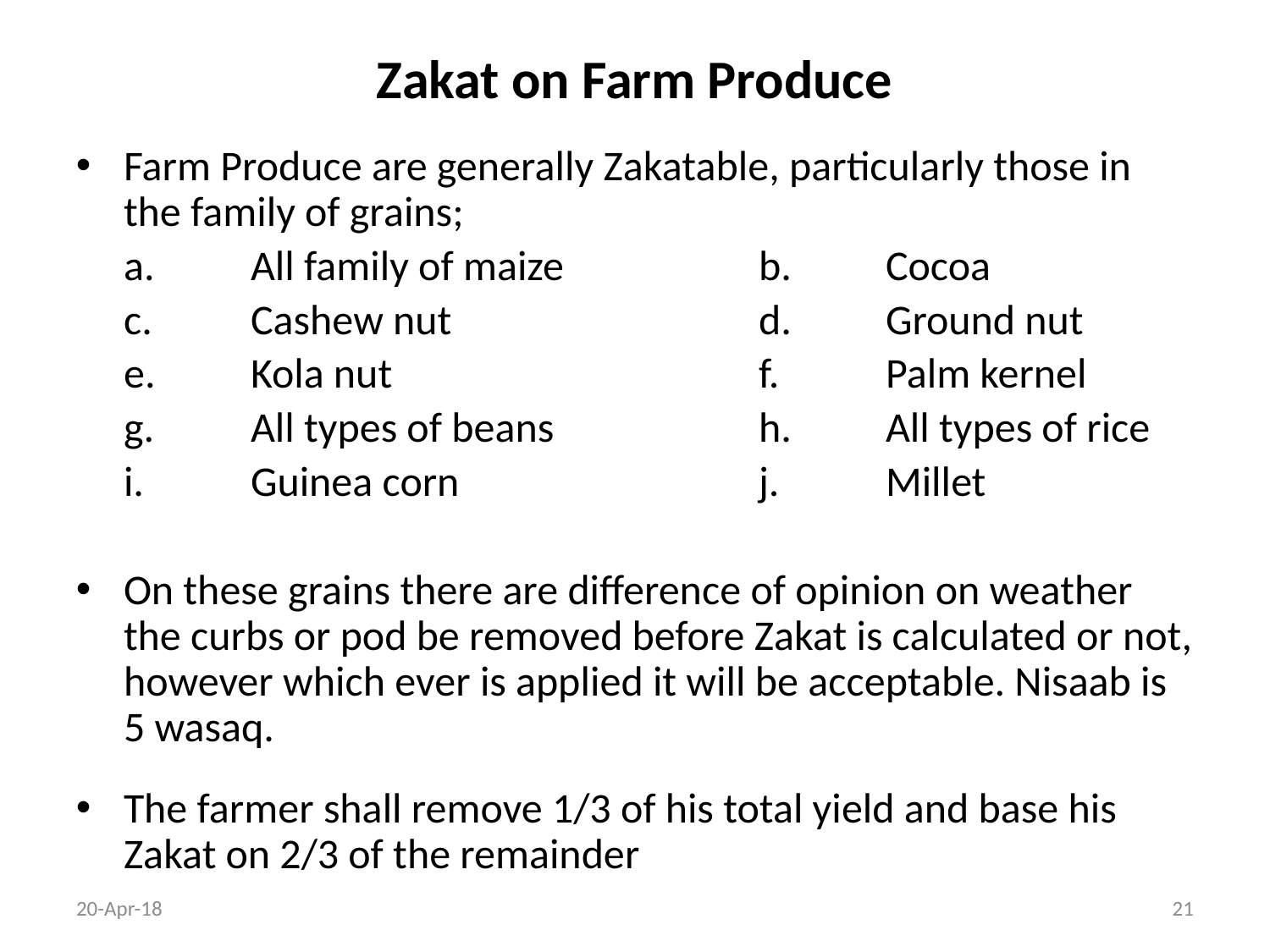

# Zakat on Farm Produce
Farm Produce are generally Zakatable, particularly those in the family of grains;
	a.	All family of maize		b. 	Cocoa
	c.	Cashew nut			d.	Ground nut
	e.	Kola nut			f. 	Palm kernel
	g.	All types of beans		h.	All types of rice
	i.	Guinea corn			j.	Millet

On these grains there are difference of opinion on weather the curbs or pod be removed before Zakat is calculated or not, however which ever is applied it will be acceptable. Nisaab is 5 wasaq.

The farmer shall remove 1/3 of his total yield and base his Zakat on 2/3 of the remainder
20-Apr-18
21